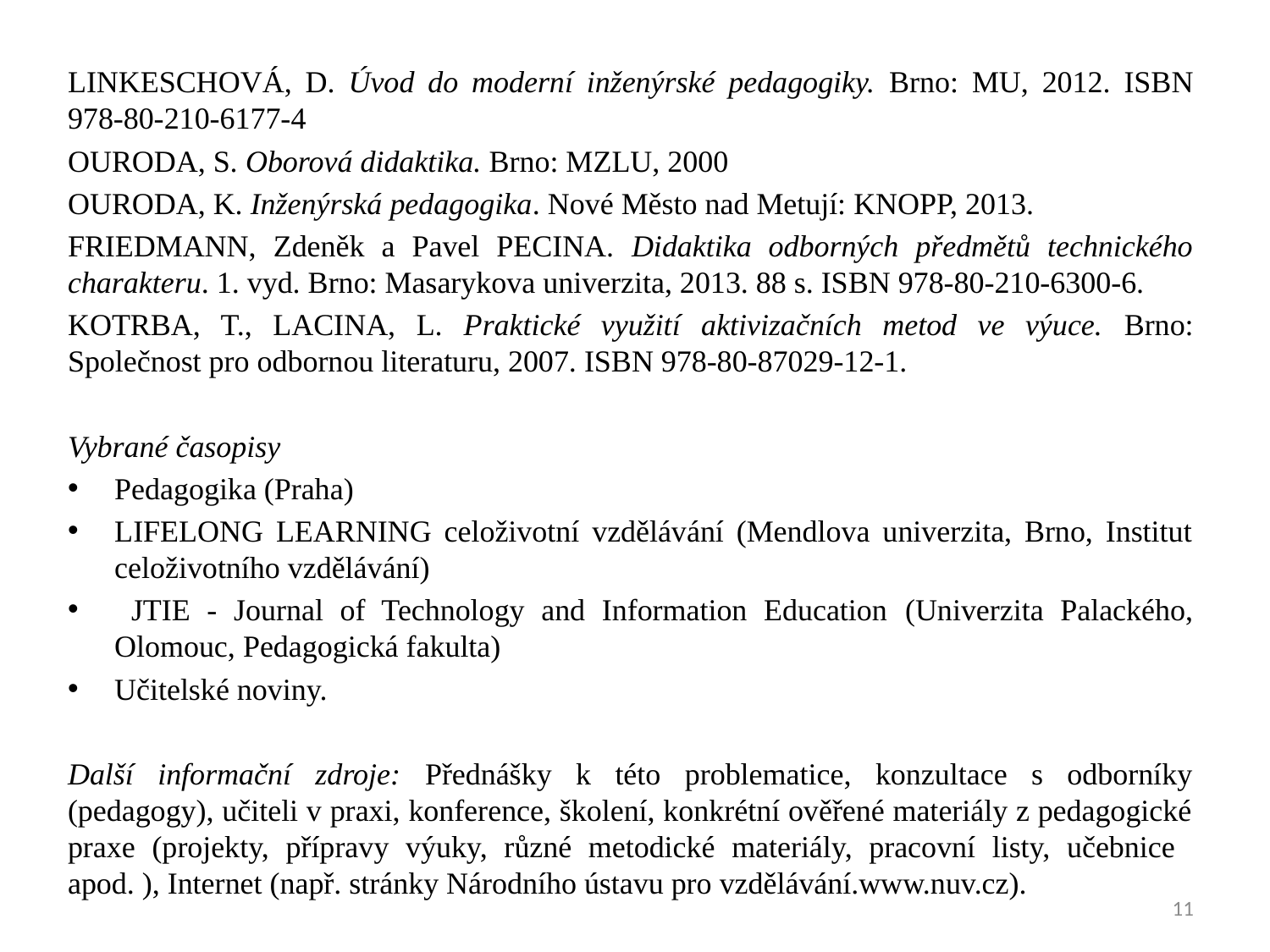

LINKESCHOVÁ, D. Úvod do moderní inženýrské pedagogiky. Brno: MU, 2012. ISBN 978-80-210-6177-4
OURODA, S. Oborová didaktika. Brno: MZLU, 2000
OURODA, K. Inženýrská pedagogika. Nové Město nad Metují: KNOPP, 2013.
FRIEDMANN, Zdeněk a Pavel PECINA. Didaktika odborných předmětů technického charakteru. 1. vyd. Brno: Masarykova univerzita, 2013. 88 s. ISBN 978-80-210-6300-6.
KOTRBA, T., LACINA, L. Praktické využití aktivizačních metod ve výuce. Brno: Společnost pro odbornou literaturu, 2007. ISBN 978-80-87029-12-1.

Vybrané časopisy
Pedagogika (Praha)
LIFELONG LEARNING celoživotní vzdělávání (Mendlova univerzita, Brno, Institut celoživotního vzdělávání)
 JTIE - Journal of Technology and Information Education (Univerzita Palackého, Olomouc, Pedagogická fakulta)
Učitelské noviny.

Další informační zdroje: Přednášky k této problematice, konzultace s odborníky (pedagogy), učiteli v praxi, konference, školení, konkrétní ověřené materiály z pedagogické praxe (projekty, přípravy výuky, různé metodické materiály, pracovní listy, učebnice  apod. ), Internet (např. stránky Národního ústavu pro vzdělávání.www.nuv.cz).

11